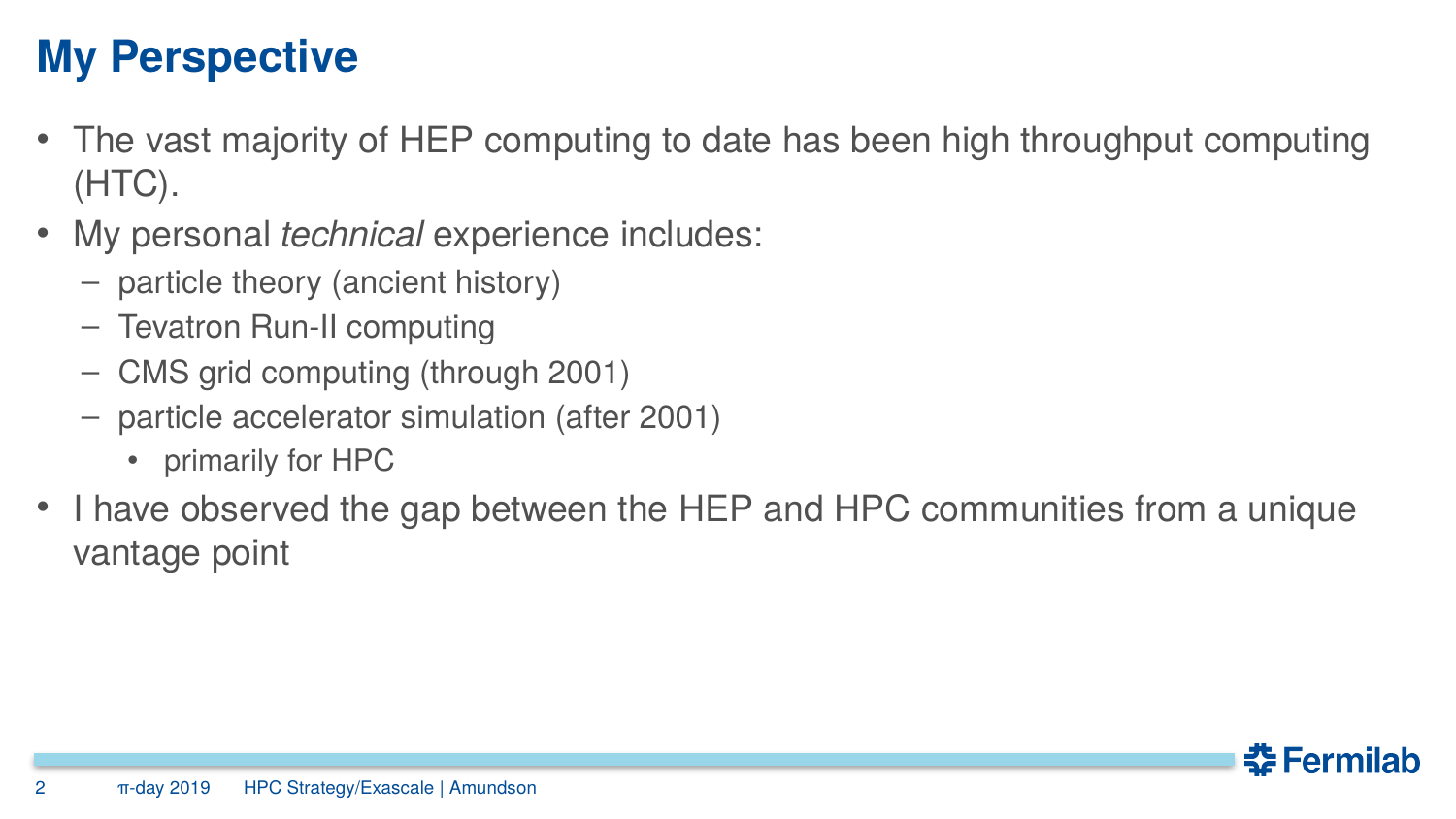

# My Perspective
The vast majority of HEP computing to date has been high throughput computing (HTC).
My personal technical experience includes:
particle theory (ancient history)
Tevatron Run-II computing
CMS grid computing (through 2001)
particle accelerator simulation (after 2001)
primarily for HPC
I have observed the gap between the HEP and HPC communities from a unique vantage point

2
π-day 2019
HPC Strategy/Exascale | Amundson